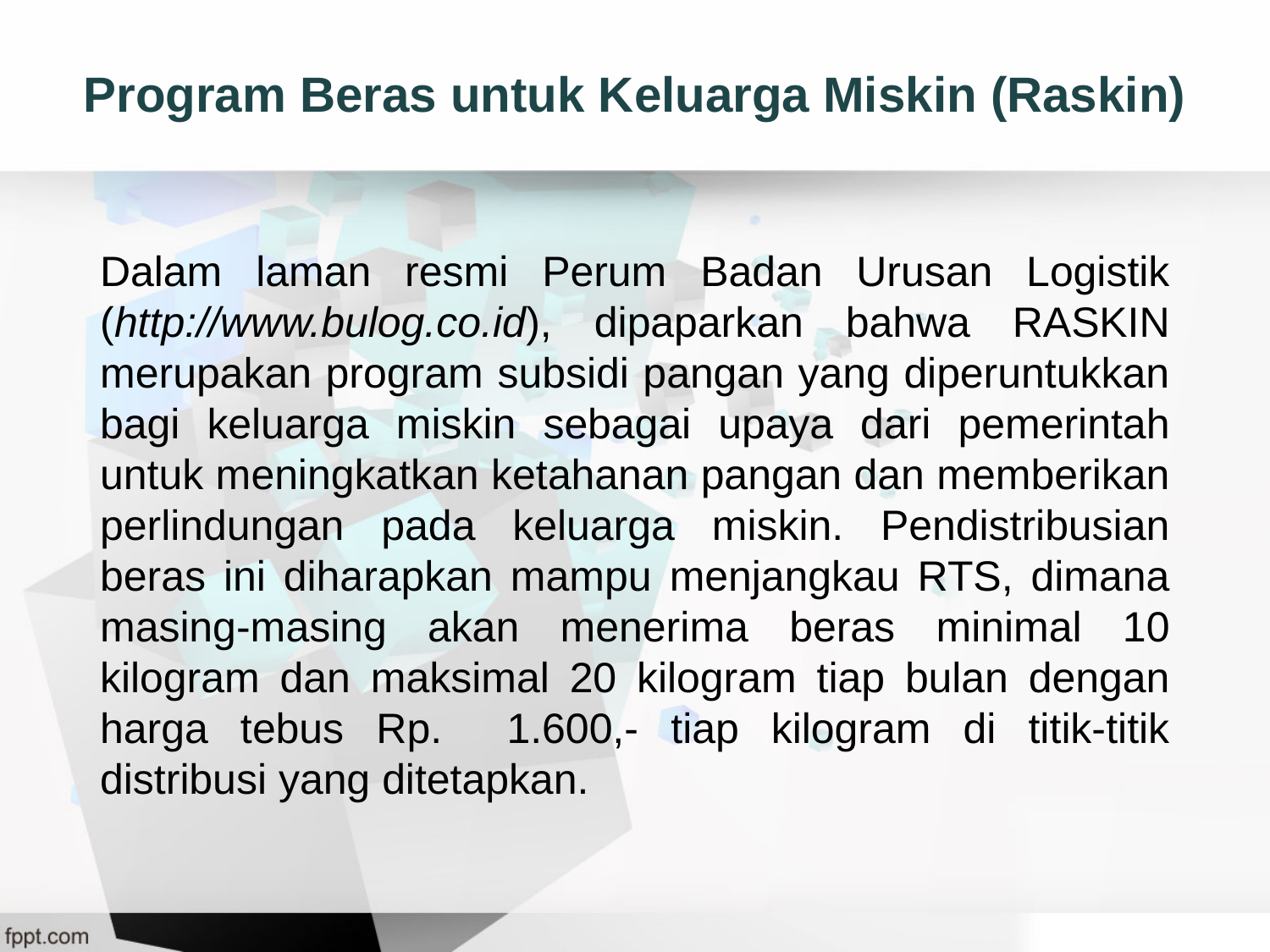

# Program Beras untuk Keluarga Miskin (Raskin)

	Dalam laman resmi Perum Badan Urusan Logistik (http://www.bulog.co.id), dipaparkan bahwa RASKIN merupakan program subsidi pangan yang diperuntukkan bagi keluarga miskin sebagai upaya dari pemerintah untuk meningkatkan ketahanan pangan dan memberikan perlindungan pada keluarga miskin. Pendistribusian beras ini diharapkan mampu menjangkau RTS, dimana masing-masing akan menerima beras minimal 10 kilogram dan maksimal 20 kilogram tiap bulan dengan harga tebus Rp.  1.600,- tiap kilogram di titik-titik distribusi yang ditetapkan.